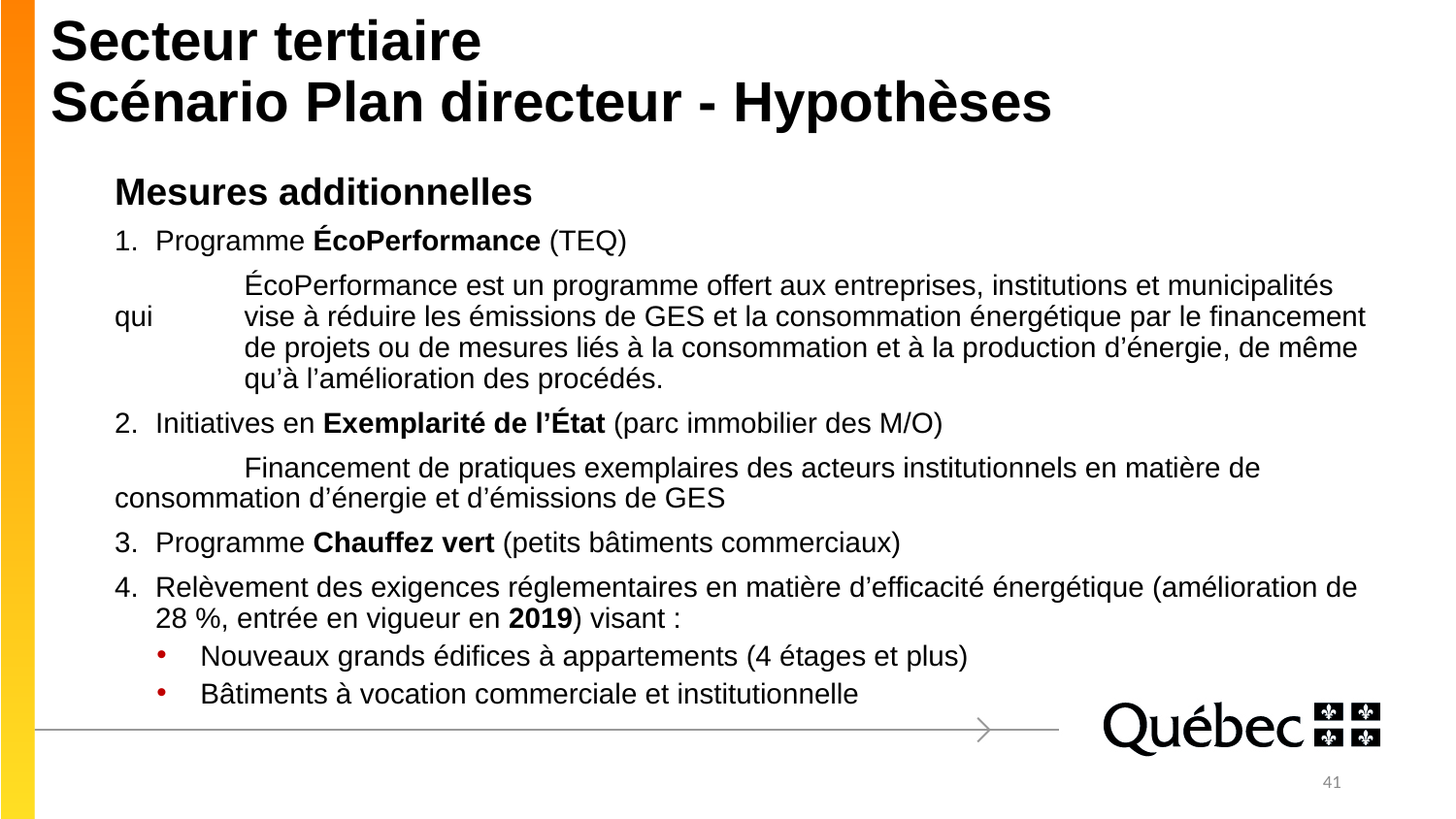

# Secteur tertiaire Scénario Plan directeur - Hypothèses
Mesures additionnelles
1. 	Programme ÉcoPerformance (TEQ)
	ÉcoPerformance est un programme offert aux entreprises, institutions et municipalités qui 	vise à réduire les émissions de GES et la consommation énergétique par le financement 	de projets ou de mesures liés à la consommation et à la production d’énergie, de même 	qu’à l’amélioration des procédés.
2. 	Initiatives en Exemplarité de l’État (parc immobilier des M/O)
	Financement de pratiques exemplaires des acteurs institutionnels en matière de 	consommation d’énergie et d’émissions de GES
3. 	Programme Chauffez vert (petits bâtiments commerciaux)
4. 	Relèvement des exigences réglementaires en matière d’efficacité énergétique (amélioration de 28 %, entrée en vigueur en 2019) visant :
Nouveaux grands édifices à appartements (4 étages et plus)
Bâtiments à vocation commerciale et institutionnelle

41